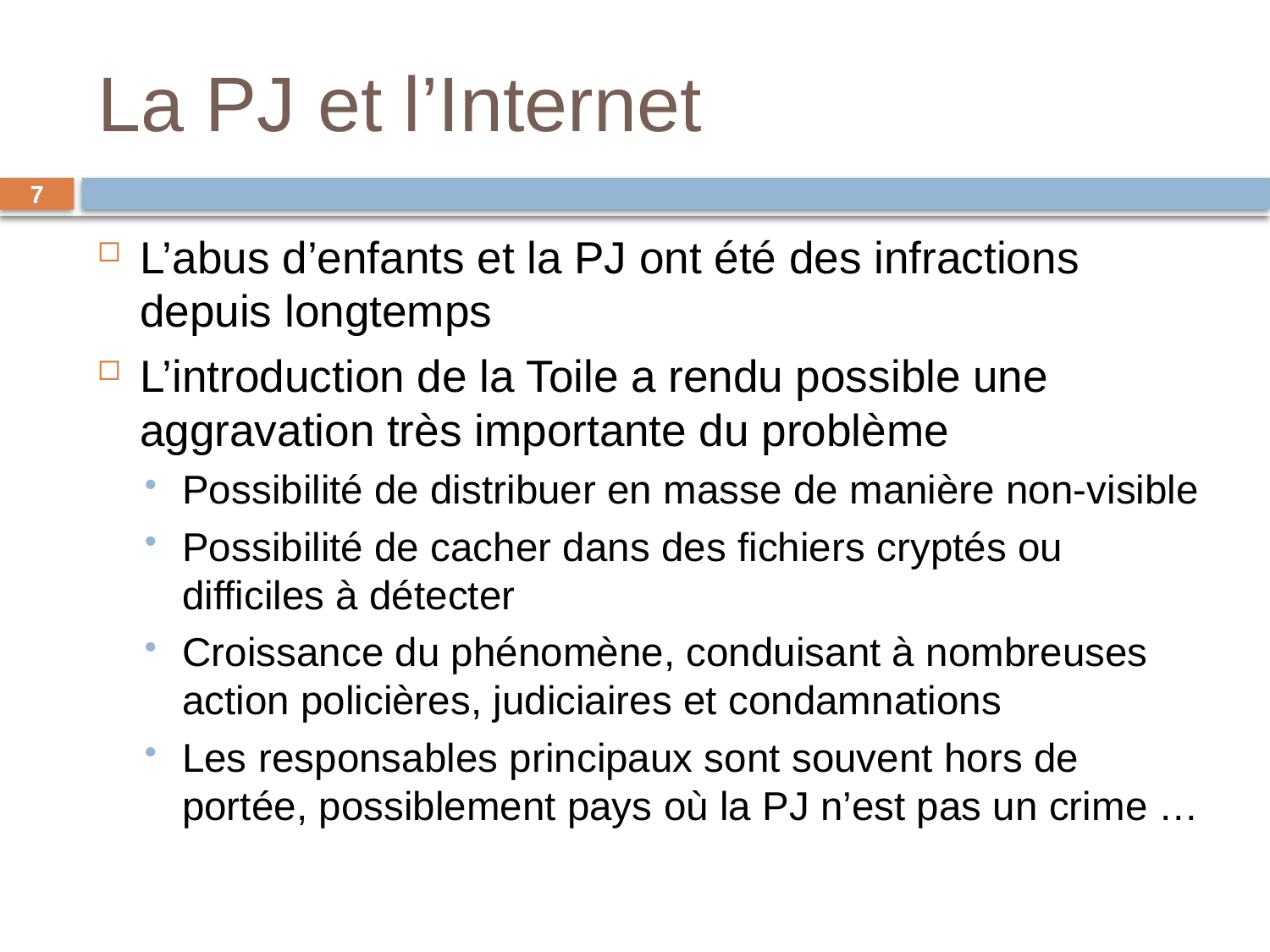

# La PJ et l’Internet
7
L’abus d’enfants et la PJ ont été des infractions depuis longtemps
L’introduction de la Toile a rendu possible une aggravation très importante du problème
Possibilité de distribuer en masse de manière non-visible
Possibilité de cacher dans des fichiers cryptés ou difficiles à détecter
Croissance du phénomène, conduisant à nombreuses action policières, judiciaires et condamnations
Les responsables principaux sont souvent hors de portée, possiblement pays où la PJ n’est pas un crime …